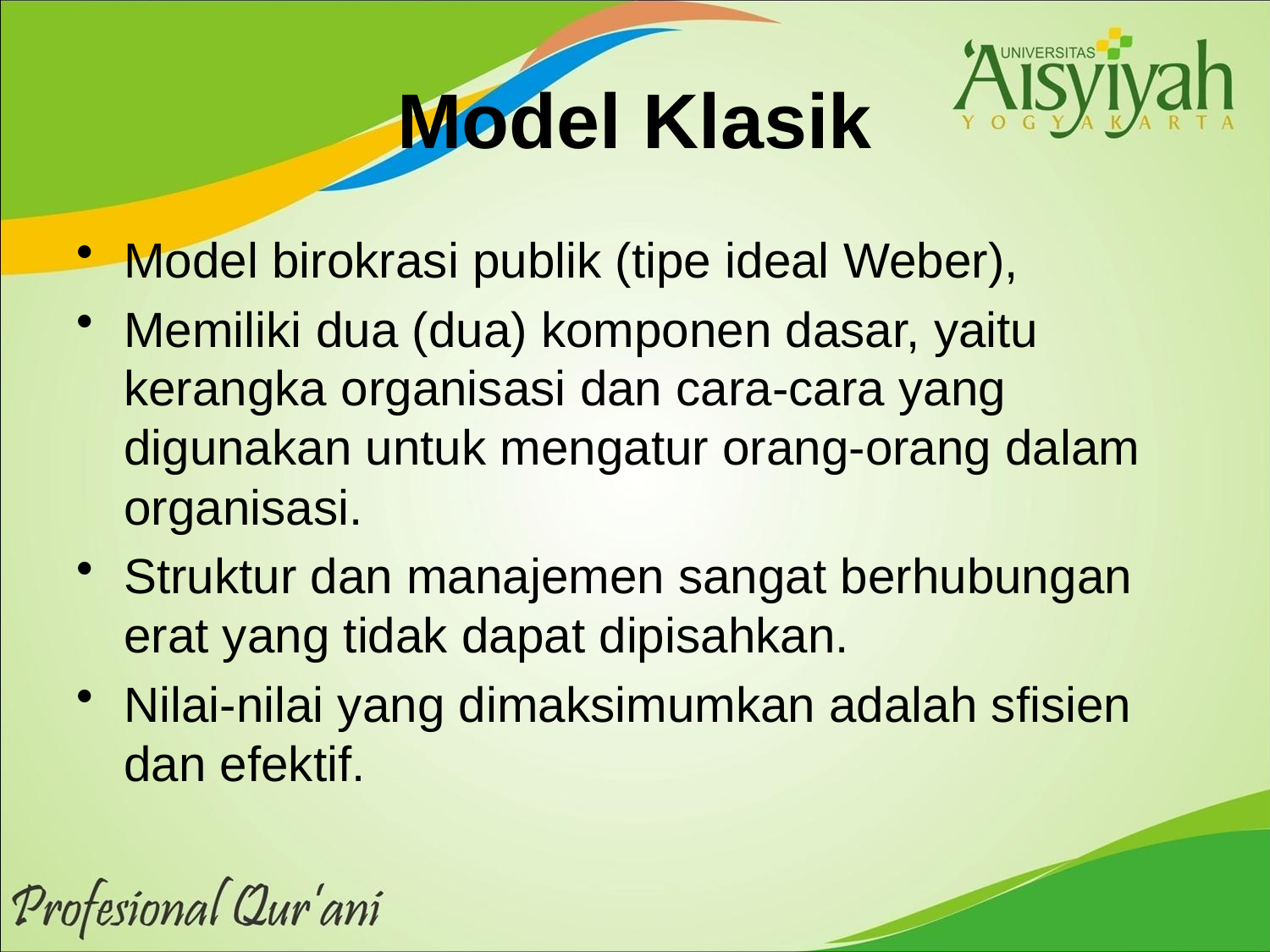

# Model Klasik
Model birokrasi publik (tipe ideal Weber),
Memiliki dua (dua) komponen dasar, yaitu kerangka organisasi dan cara-cara yang digunakan untuk mengatur orang-orang dalam organisasi.
Struktur dan manajemen sangat berhubungan erat yang tidak dapat dipisahkan.
Nilai-nilai yang dimaksimumkan adalah sfisien dan efektif.